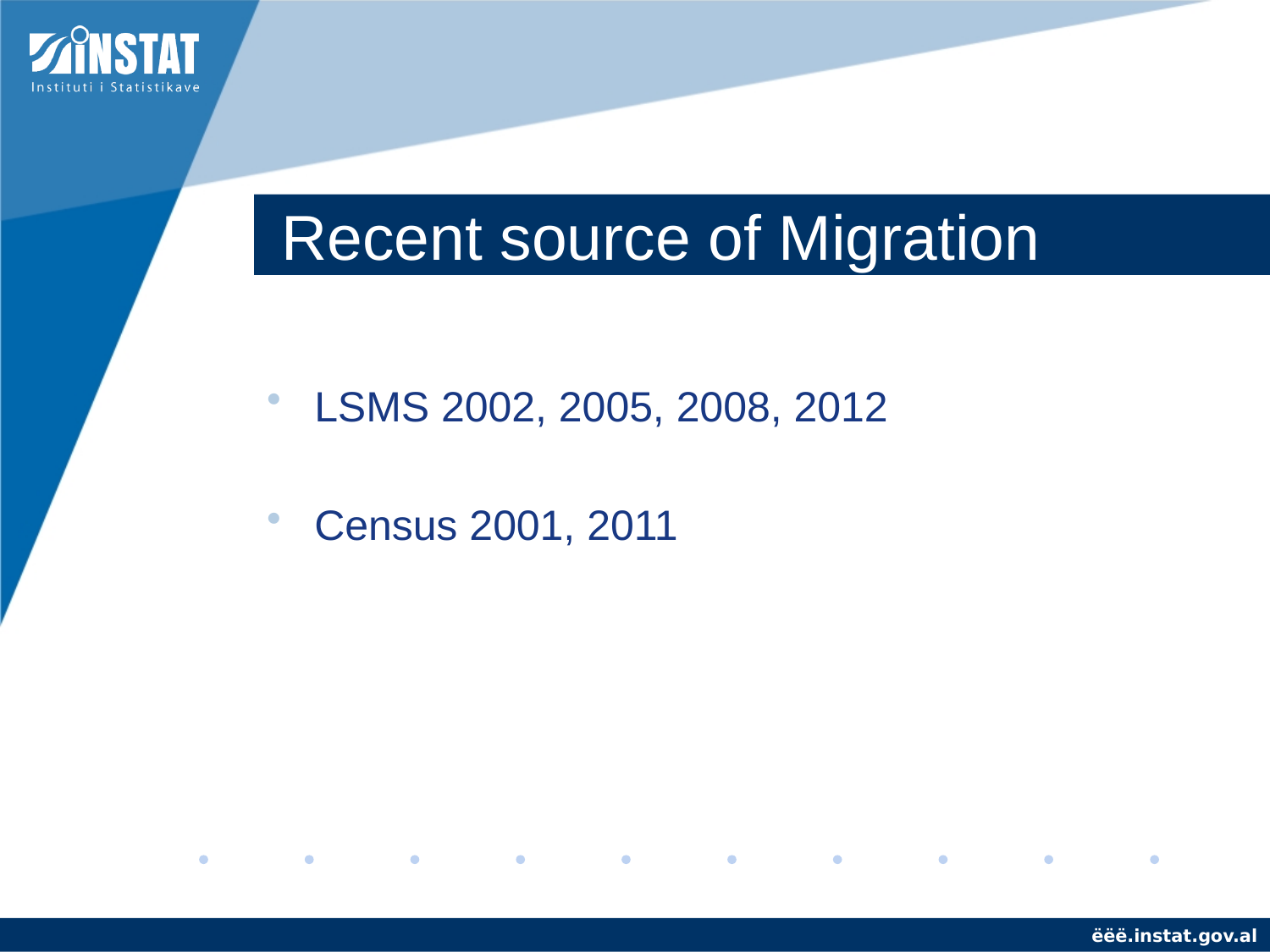

# Recent source of Migration
LSMS 2002, 2005, 2008, 2012

Census 2001, 2011